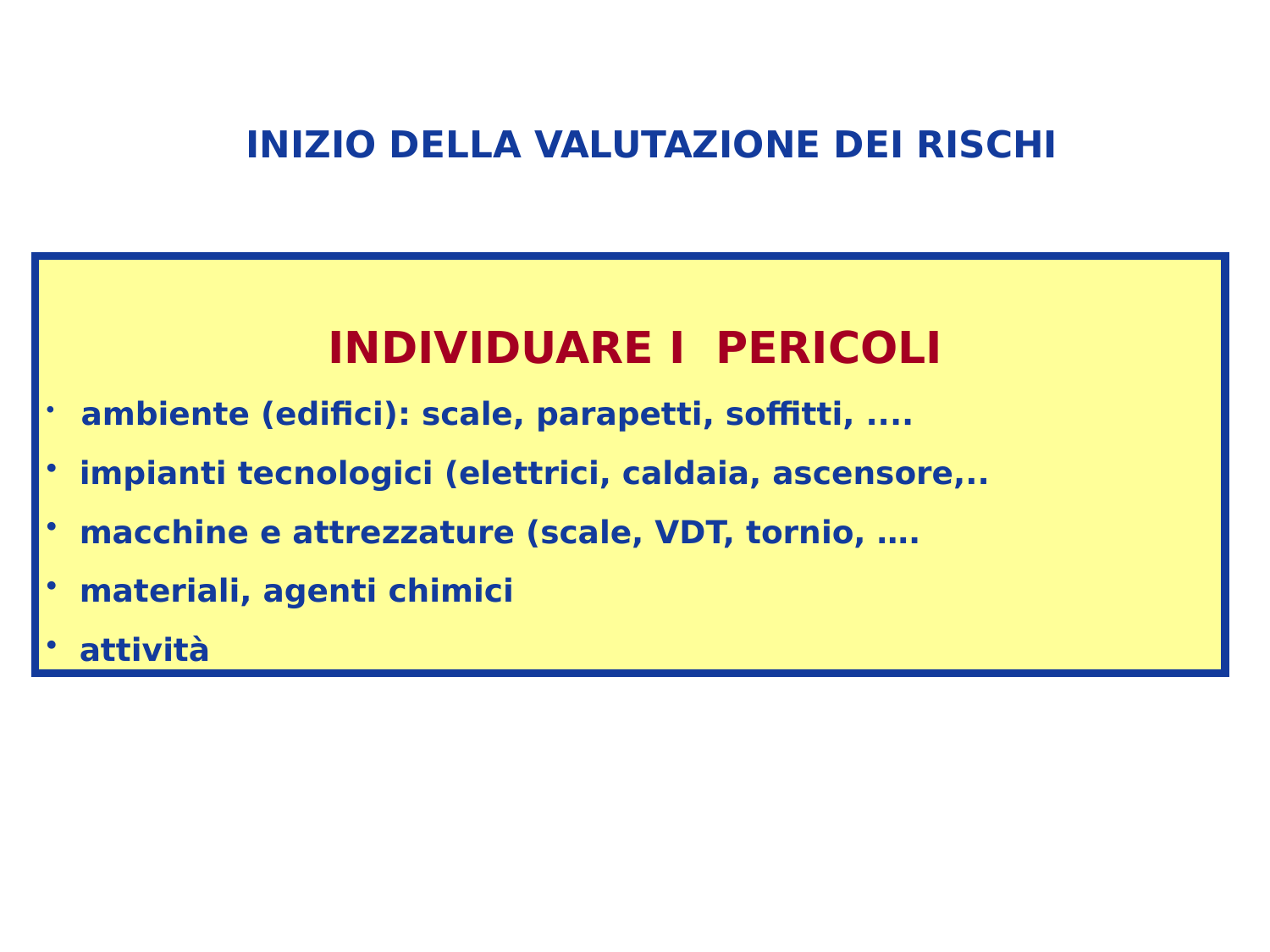

INIZIO DELLA VALUTAZIONE DEI RISCHI

 INDIVIDUARE I  PERICOLI
   ambiente (edifici): scale, parapetti, soffitti, ....
  impianti tecnologici (elettrici, caldaia, ascensore,..
  macchine e attrezzature (scale, VDT, tornio, ….
  materiali, agenti chimici
  attività